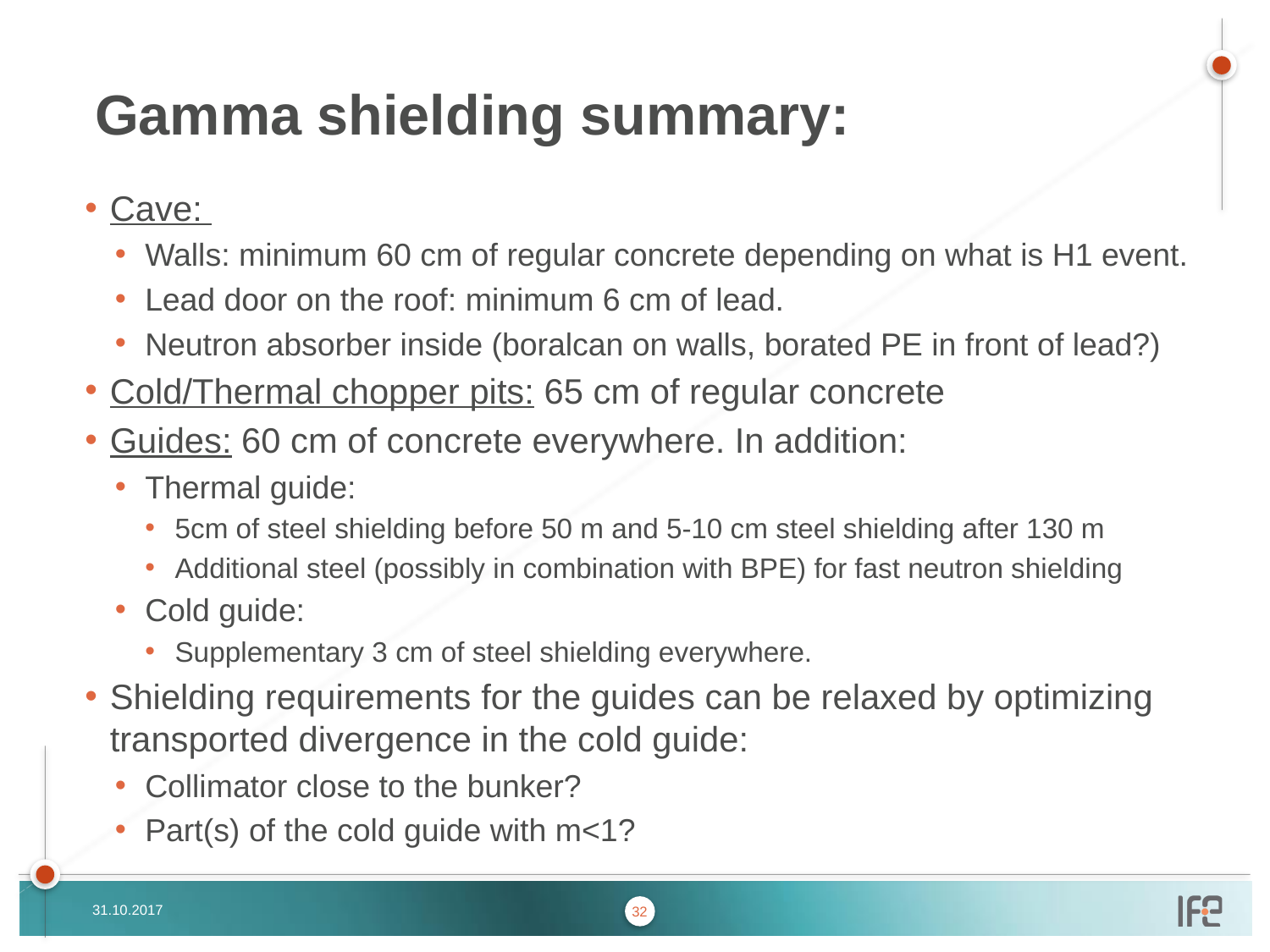

# Gamma shielding summary:
Cave:
Walls: minimum 60 cm of regular concrete depending on what is H1 event.
Lead door on the roof: minimum 6 cm of lead.
Neutron absorber inside (boralcan on walls, borated PE in front of lead?)
Cold/Thermal chopper pits: 65 cm of regular concrete
Guides: 60 cm of concrete everywhere. In addition:
Thermal guide:
5cm of steel shielding before 50 m and 5-10 cm steel shielding after 130 m
Additional steel (possibly in combination with BPE) for fast neutron shielding
Cold guide:
Supplementary 3 cm of steel shielding everywhere.
Shielding requirements for the guides can be relaxed by optimizing transported divergence in the cold guide:
Collimator close to the bunker?
Part(s) of the cold guide with m<1?
31.10.2017
32